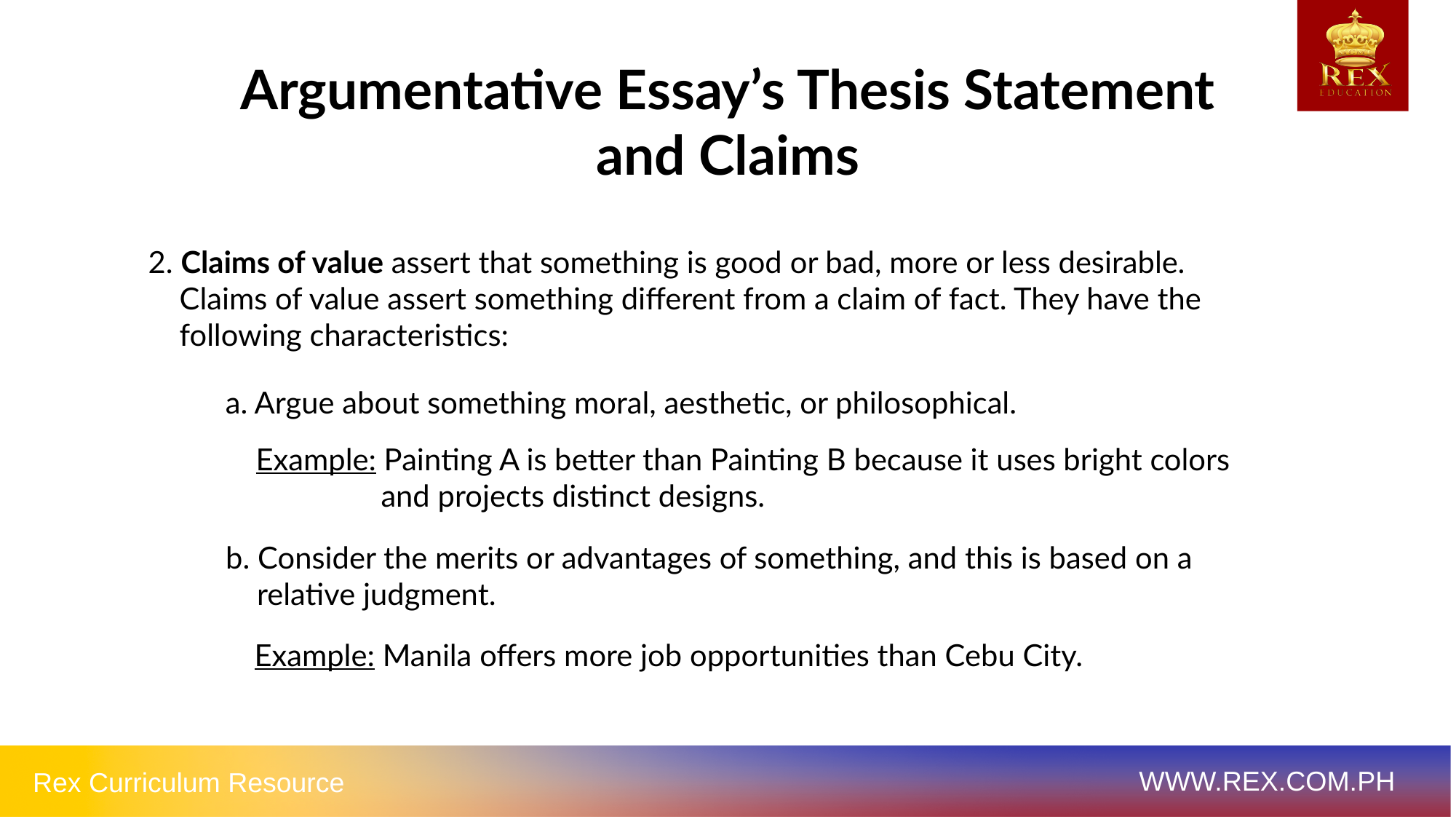

Argumentative Essay’s Thesis Statement and Claims
2. Claims of value assert that something is good or bad, more or less desirable.
    Claims of value assert something different from a claim of fact. They have the
    following characteristics:
a. Argue about something moral, aesthetic, or philosophical.
Example: Painting A is better than Painting B because it uses bright colors
                and projects distinct designs.
b. Consider the merits or advantages of something, and this is based on a
    relative judgment.
Example: Manila offers more job opportunities than Cebu City.